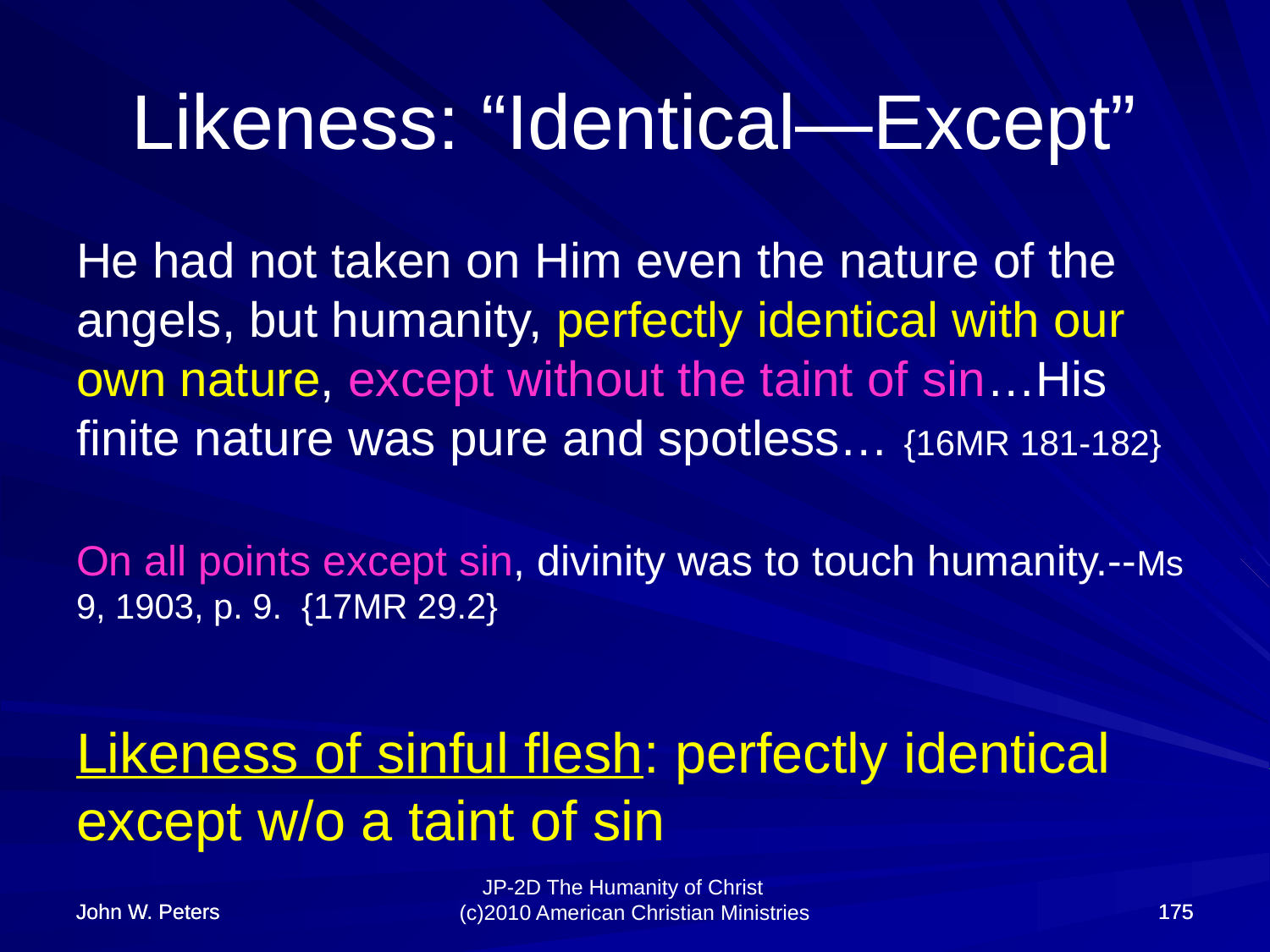

# Likeness: “Identical—Except”
He had not taken on Him even the nature of the angels, but humanity, perfectly identical with our own nature, except without the taint of sin…His finite nature was pure and spotless… {16MR 181-182}

On all points except sin, divinity was to touch humanity.--Ms 9, 1903, p. 9.  {17MR 29.2}

Likeness of sinful flesh: perfectly identical except w/o a taint of sin

John W. Peters
John W. Peters
175
175
JP-2D The Humanity of Christ     (c)2010 American Christian Ministries